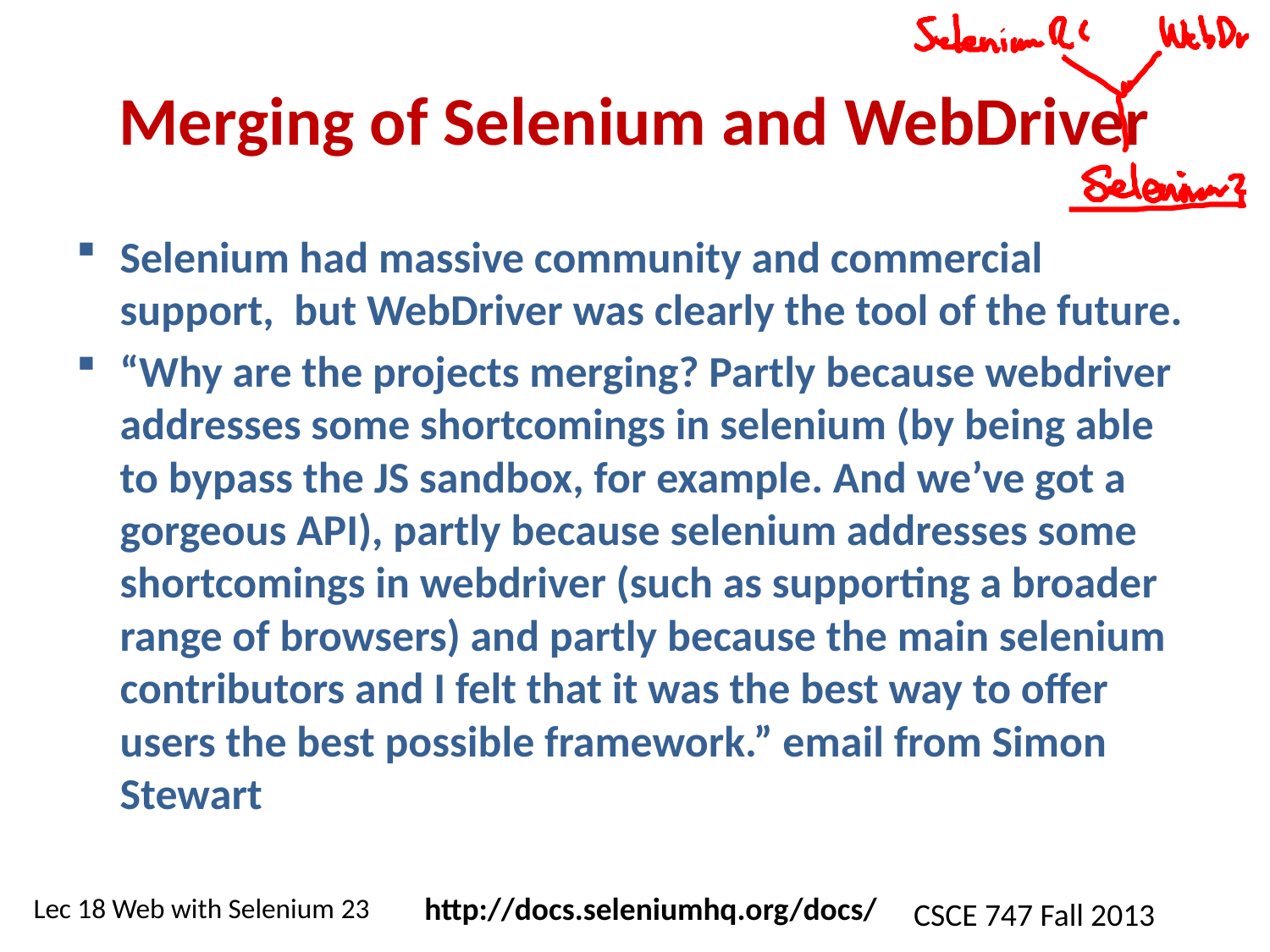

# Merging of Selenium and WebDriver

Selenium had massive community and commercial support,  but WebDriver was clearly the tool of the future.
“Why are the projects merging? Partly because webdriver addresses some shortcomings in selenium (by being able to bypass the JS sandbox, for example. And we’ve got a gorgeous API), partly because selenium addresses some shortcomings in webdriver (such as supporting a broader range of browsers) and partly because the main selenium contributors and I felt that it was the best way to offer users the best possible framework.” email from Simon Stewart
http://docs.seleniumhq.org/docs/